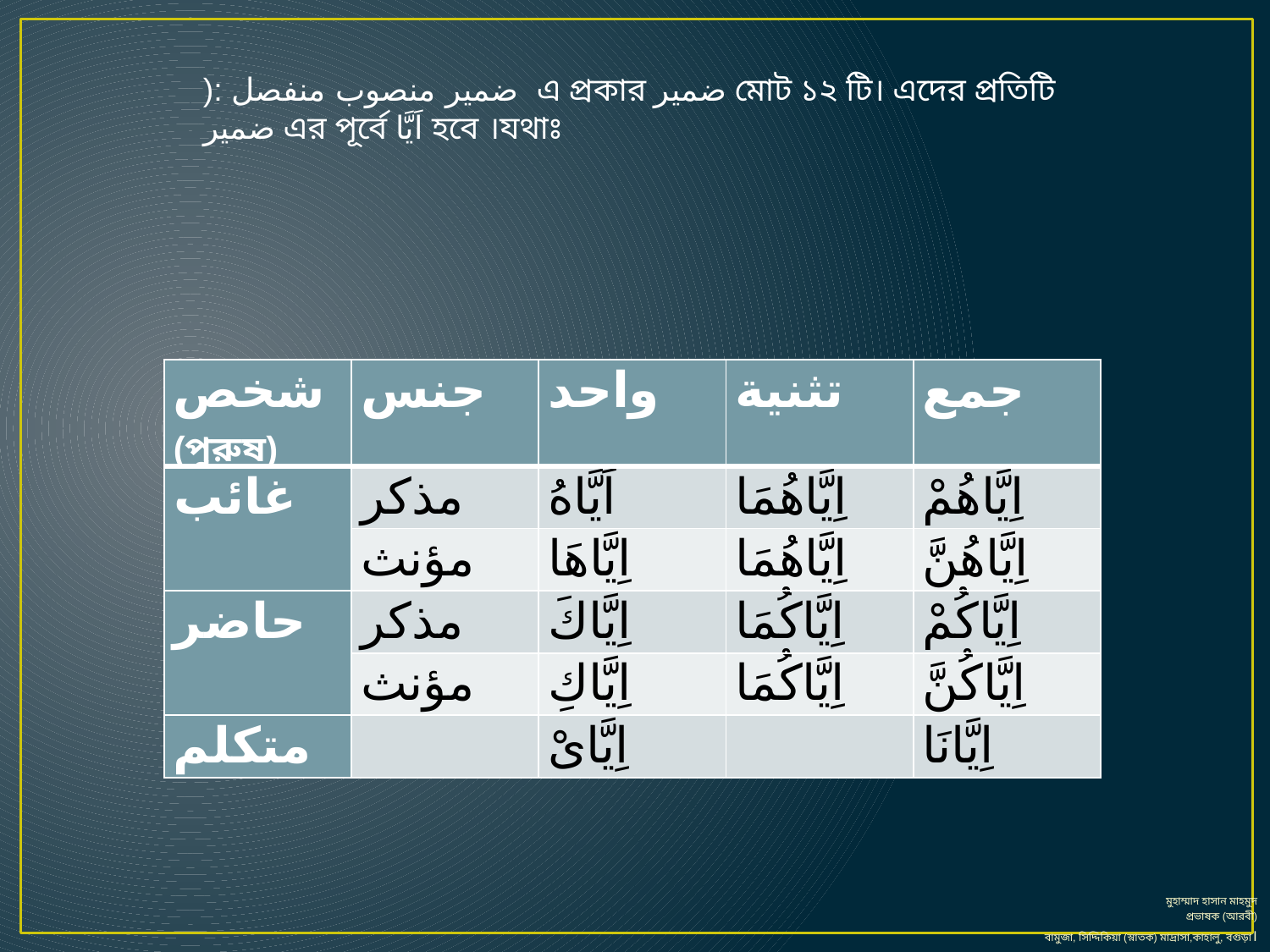

): ضمير منصوب منفصل  এ প্রকার ضمير মোট ১২ টি। এদের প্রতিটি ضمير এর পূর্বে اَيَّا হবে ।যথাঃ
| شخص (পুরুষ) | جنس | واحد | تثنية | جمع |
| --- | --- | --- | --- | --- |
| غائب | مذكر | اَيَّاهُ | اِيَّاهُمَا | اِيَّاهُمْ |
|  | مؤنث | اِيَّاهَا | اِيَّاهُمَا | اِيَّاهُنَّ |
| حاضر | مذكر | اِيَّاكَ | اِيَّاكُمَا | اِيَّاكُمْ |
|  | مؤنث | اِيَّاكِ | اِيَّاكُمَا | اِيَّاكُنَّ |
| متكلم |  | اِيَّاىْ |  | اِيَّانَا |
মুহাম্মাদ হাসান মাহমুদ
প্রভাষক (আরবী)
বামুজা, সিদ্দিকিয়া (স্নাতক) মাদ্রাসা,কাহালু, বগুড়া।